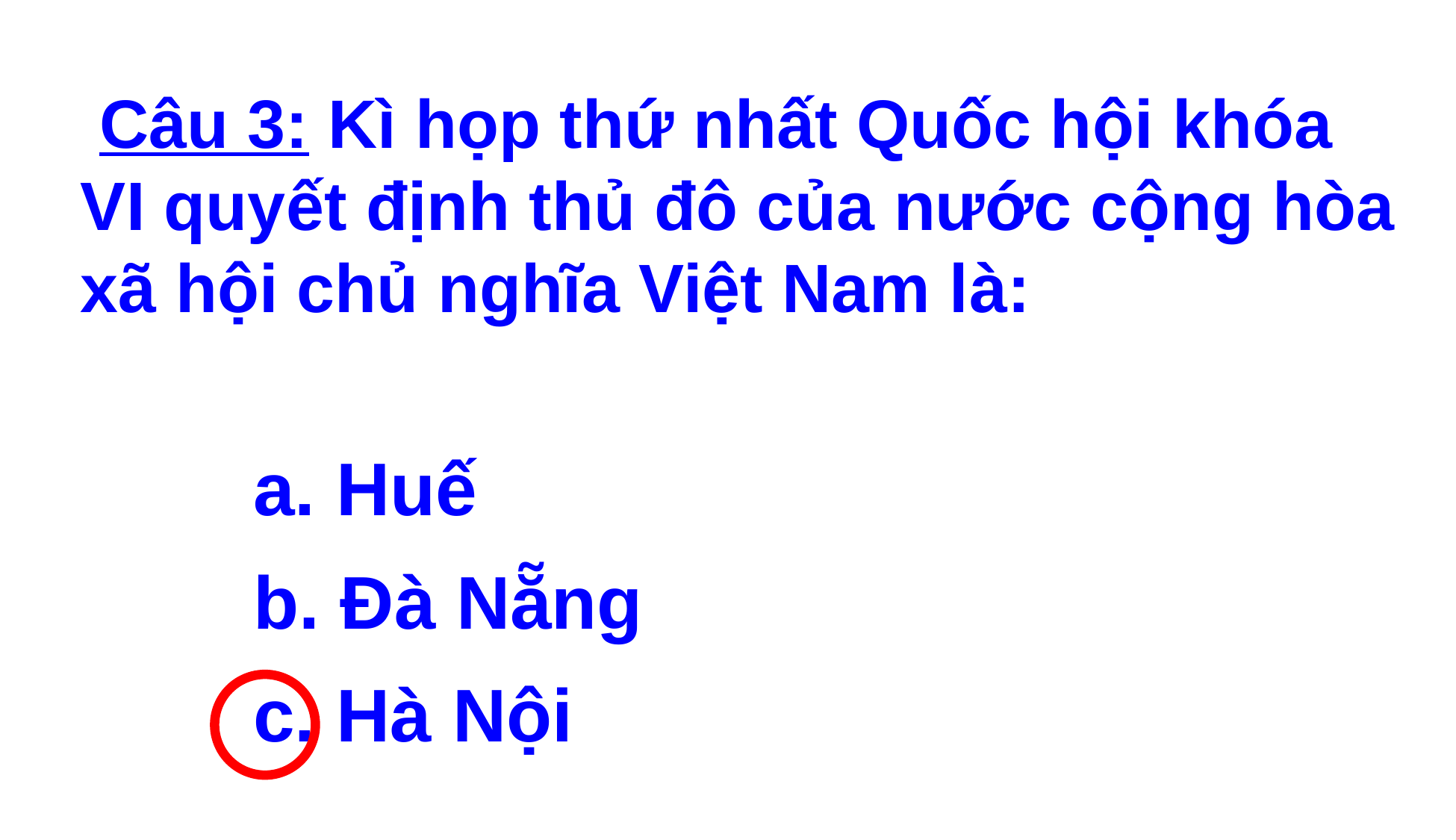

Câu 3: Kì họp thứ nhất Quốc hội khóa VI quyết định thủ đô của nước cộng hòa xã hội chủ nghĩa Việt Nam là:
a. Huế
b. Đà Nẵng
c. Hà Nội